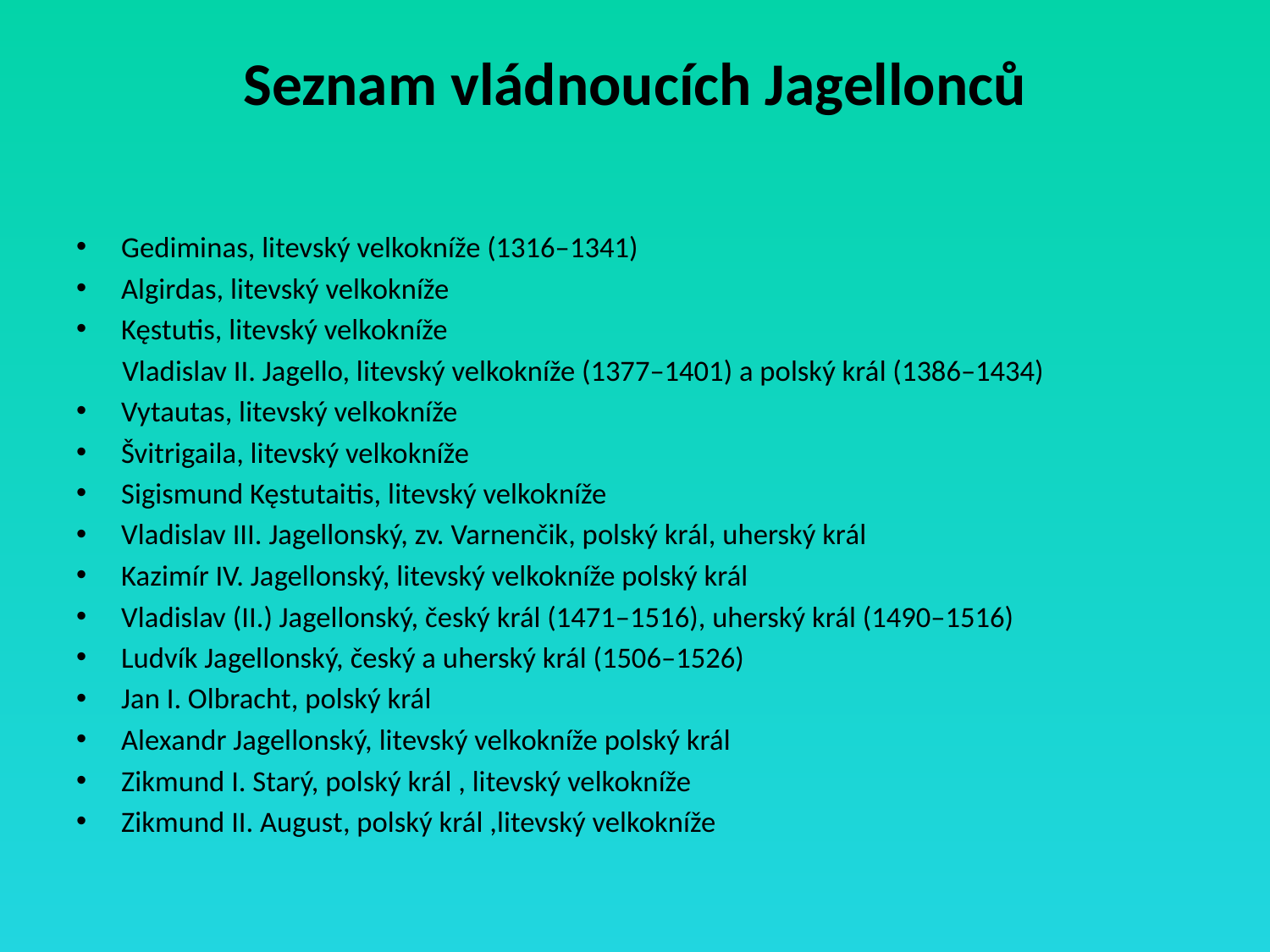

# Seznam vládnoucích Jagellonců
Gediminas, litevský velkokníže (1316–1341)
Algirdas, litevský velkokníže
Kęstutis, litevský velkokníže
       Vladislav II. Jagello, litevský velkokníže (1377–1401) a polský král (1386–1434)
Vytautas, litevský velkokníže
Švitrigaila, litevský velkokníže
Sigismund Kęstutaitis, litevský velkokníže
Vladislav III. Jagellonský, zv. Varnenčik, polský král, uherský král
Kazimír IV. Jagellonský, litevský velkokníže polský král
Vladislav (II.) Jagellonský, český král (1471–1516), uherský král (1490–1516)
Ludvík Jagellonský, český a uherský král (1506–1526)
Jan I. Olbracht, polský král
Alexandr Jagellonský, litevský velkokníže polský král
Zikmund I. Starý, polský král , litevský velkokníže
Zikmund II. August, polský král ,litevský velkokníže